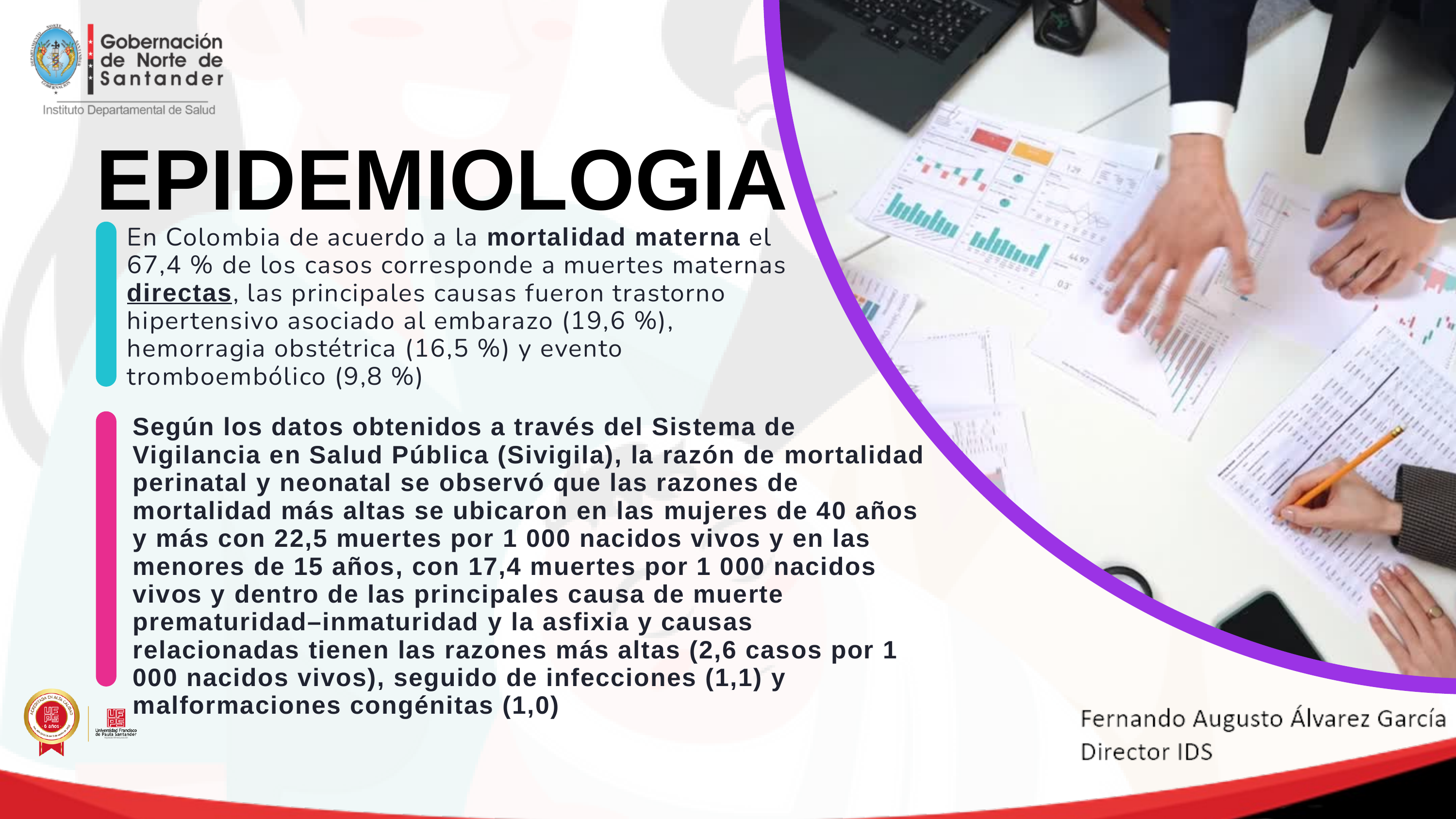

EPIDEMIOLOGIA

En Colombia de acuerdo a la mortalidad materna el 67,4 % de los casos corresponde a muertes maternas directas, las principales causas fueron trastorno hipertensivo asociado al embarazo (19,6 %), hemorragia obstétrica (16,5 %) y evento tromboembólico (9,8 %)

Según los datos obtenidos a través del Sistema de Vigilancia en Salud Pública (Sivigila), la razón de mortalidad perinatal y neonatal se observó que las razones de mortalidad más altas se ubicaron en las mujeres de 40 años y más con 22,5 muertes por 1 000 nacidos vivos y en las menores de 15 años, con 17,4 muertes por 1 000 nacidos vivos y dentro de las principales causa de muerte prematuridad–inmaturidad y la asfixia y causas relacionadas tienen las razones más altas (2,6 casos por 1 000 nacidos vivos), seguido de infecciones (1,1) y malformaciones congénitas (1,0)